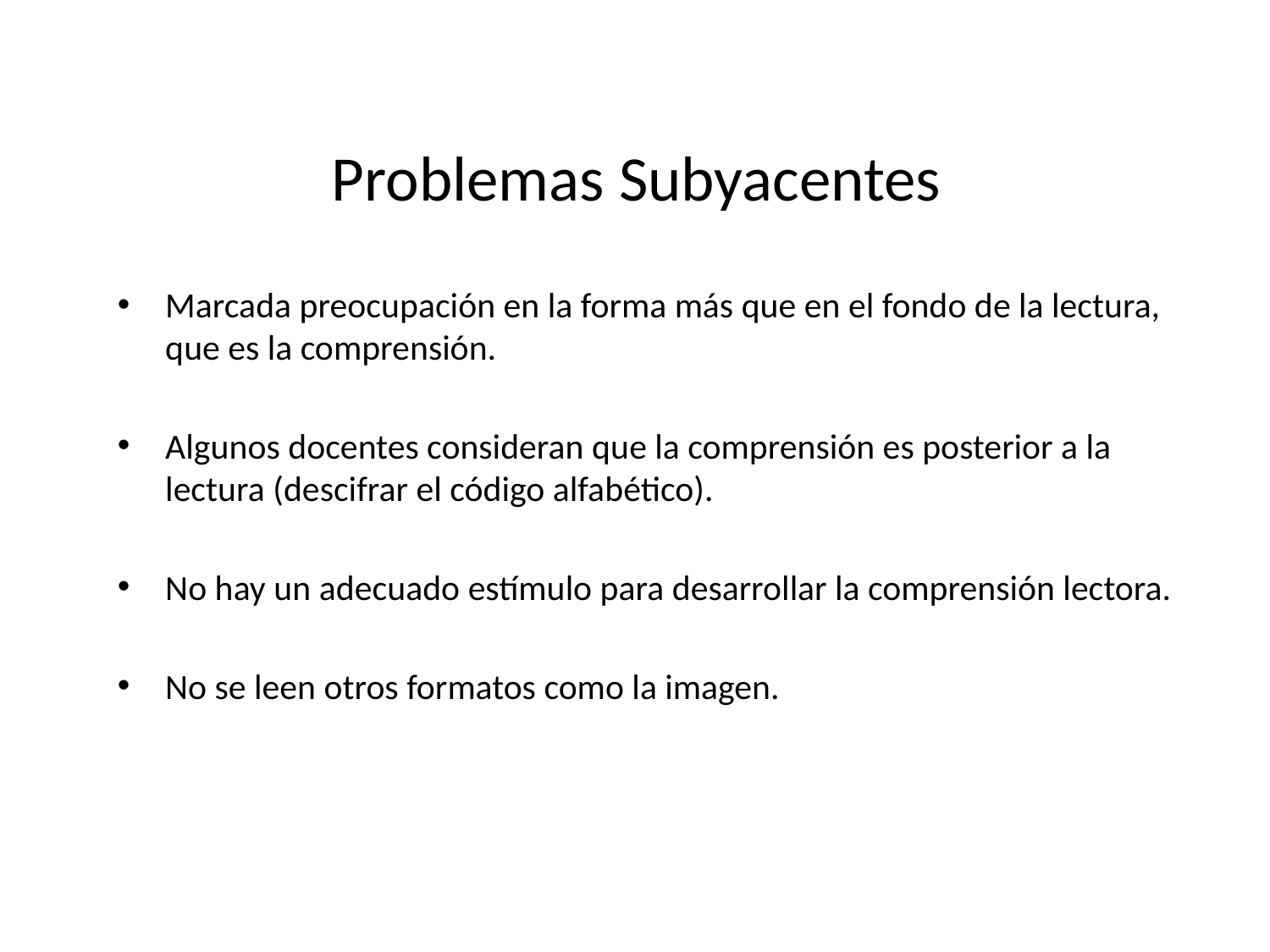

# Problemas Subyacentes
Marcada preocupación en la forma más que en el fondo de la lectura, que es la comprensión.

Algunos docentes consideran que la comprensión es posterior a la lectura (descifrar el código alfabético).

No hay un adecuado estímulo para desarrollar la comprensión lectora.

No se leen otros formatos como la imagen.